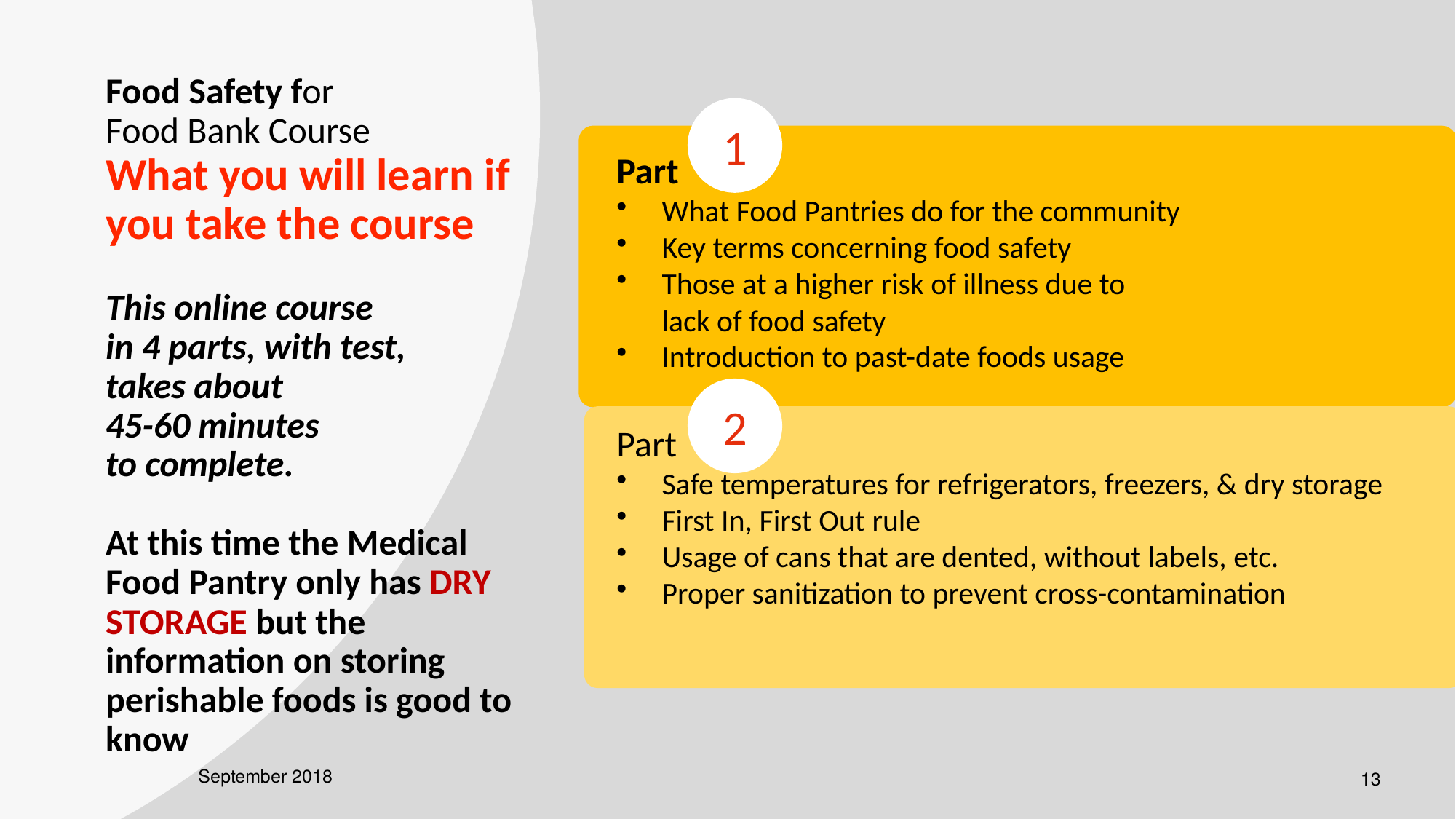

# Food Safety for Food Bank Course What you will learn if you take the course This online course in 4 parts, with test, takes about 45-60 minutes to complete. At this time the Medical Food Pantry only has DRY STORAGE but the information on storing perishable foods is good to know

1

Part
What Food Pantries do for the community
Key terms concerning food safety
Those at a higher risk of illness due to
lack of food safety
Introduction to past-date foods usage

Part
Safe temperatures for refrigerators, freezers, & dry storage
First In, First Out rule
Usage of cans that are dented, without labels, etc.
Proper sanitization to prevent cross-contamination

2

September 2018
13